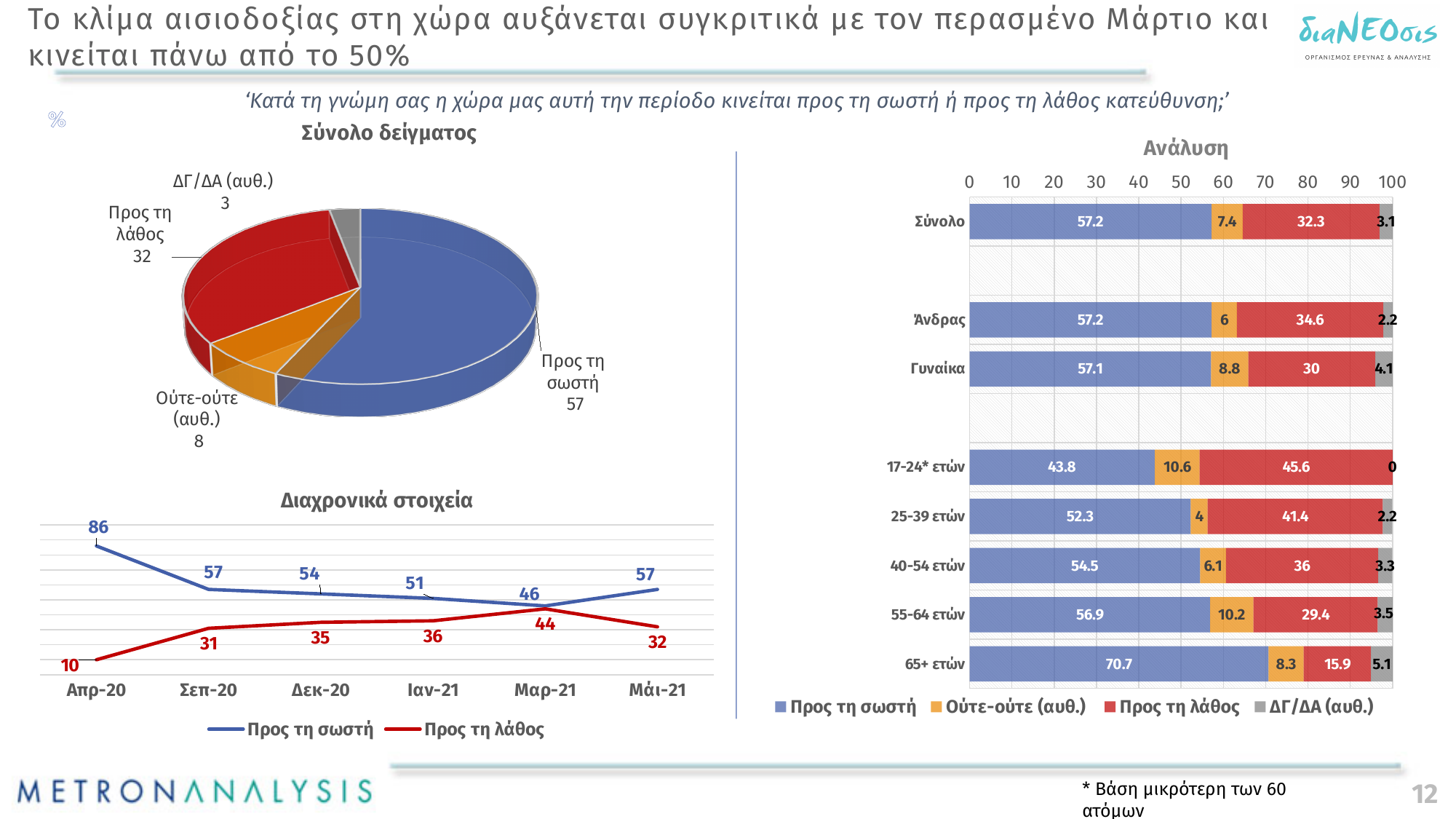

# Το κλίμα αισιοδοξίας στη χώρα αυξάνεται συγκριτικά με τον περασμένο Μάρτιο και κινείται πάνω από το 50%
‘Κατά τη γνώμη σας η χώρα μας αυτή την περίοδο κινείται προς τη σωστή ή προς τη λάθος κατεύθυνση;’
%

[unsupported chart]

### Chart: Ανάλυση

| Category | Προς τη σωστή | Ούτε-ούτε (αυθ.)  | Προς τη λάθος | ΔΓ/ΔΑ (αυθ.) |
|---|---|---|---|---|
| Σύνολο | 57.2 | 7.4 | 32.3 | 3.1 |
|  | None | None | None | None |
| Άνδρας | 57.2 | 6.0 | 34.6 | 2.2 |
| Γυναίκα | 57.1 | 8.8 | 30.0 | 4.1 |
|  | None | None | None | None |
| 17-24* ετών | 43.8 | 10.6 | 45.6 | 0.0 |
| 25-39 ετών | 52.3 | 4.0 | 41.4 | 2.2 |
| 40-54 ετών | 54.5 | 6.1 | 36.0 | 3.3 |
| 55-64 ετών | 56.9 | 10.2 | 29.4 | 3.5 |
| 65+ ετών | 70.7 | 8.3 | 15.9 | 5.1 |

### Chart: Διαχρονικά στοιχεία

| Category | Προς τη σωστή | Προς τη λάθος |
|---|---|---|
| Απρ-20 | 86.0 | 10.0 |
| Σεπ-20 | 57.0 | 31.0 |
| Δεκ-20 | 54.0 | 35.0 |
| Ιαν-21 | 51.0 | 36.0 |
| Μαρ-21 | 46.0 | 44.0 |
| Μάι-21 | 57.0 | 32.0 |
12
* Βάση μικρότερη των 60 ατόμων